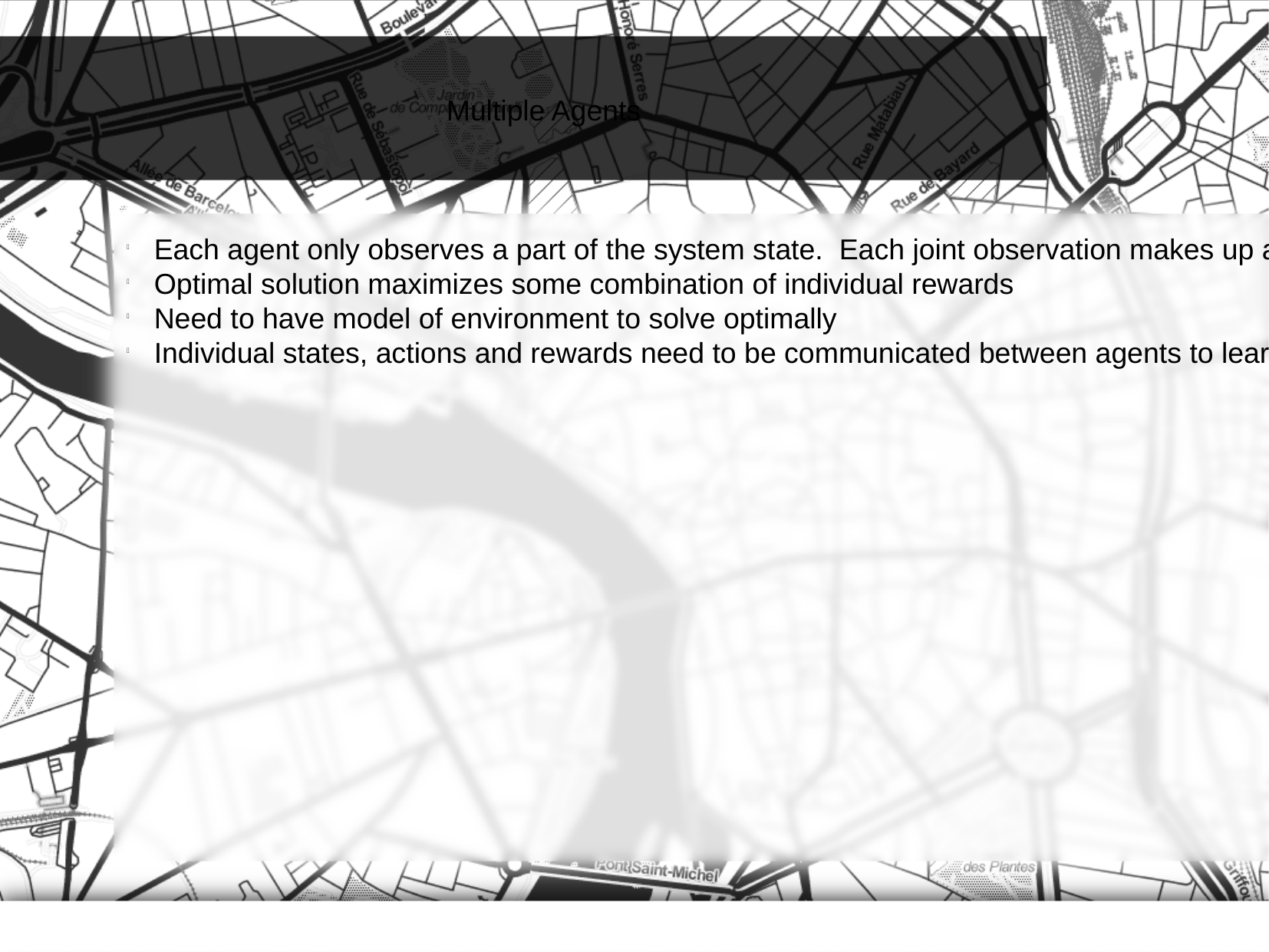

Multiple Agents
Each agent only observes a part of the system state.  Each joint observation makes up a system state.
Optimal solution maximizes some combination of individual rewards
Need to have model of environment to solve optimally
Individual states, actions and rewards need to be communicated between agents to learn good policies